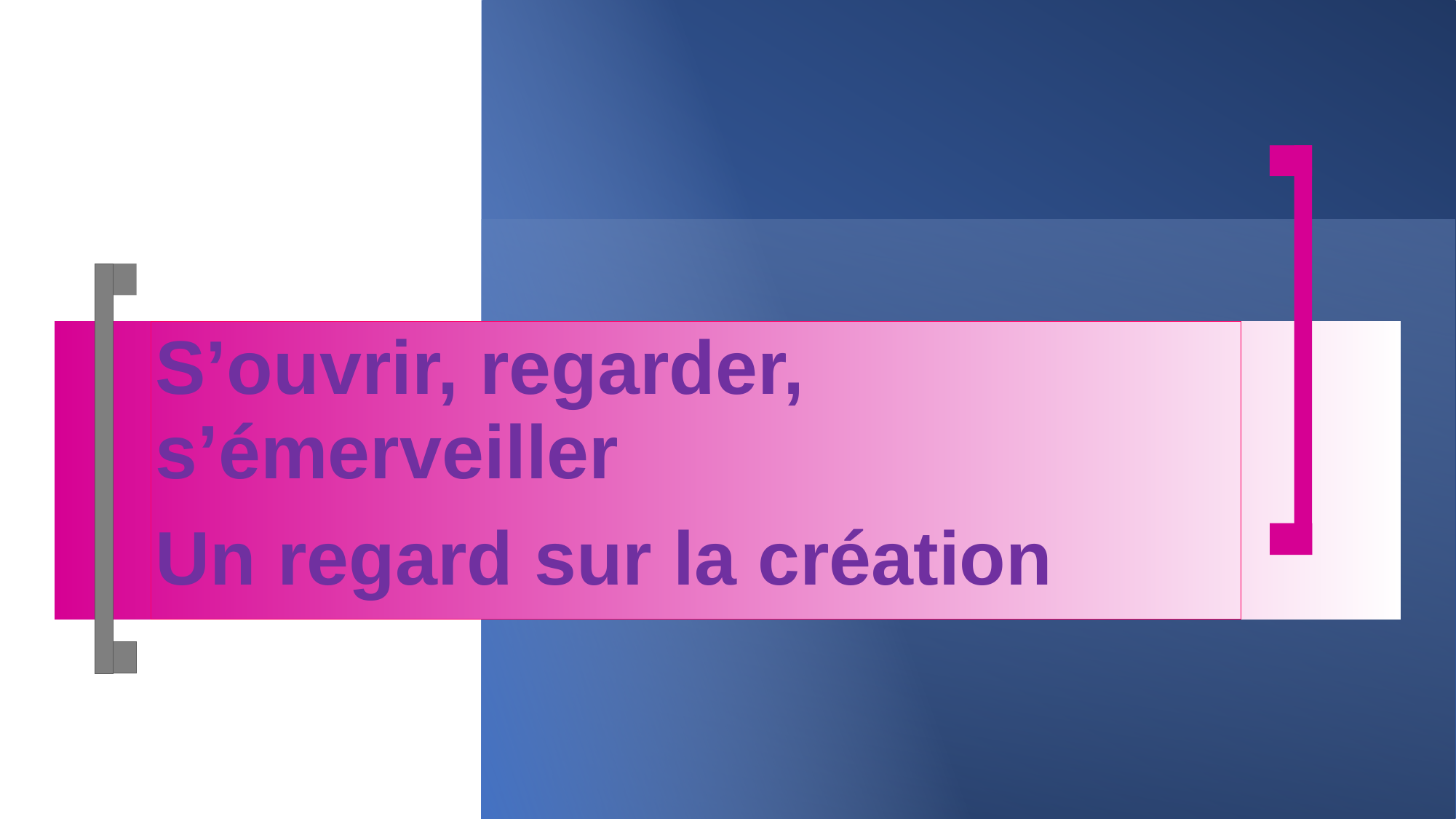

S’ouvrir, regarder, s’émerveiller
Un regard sur la création